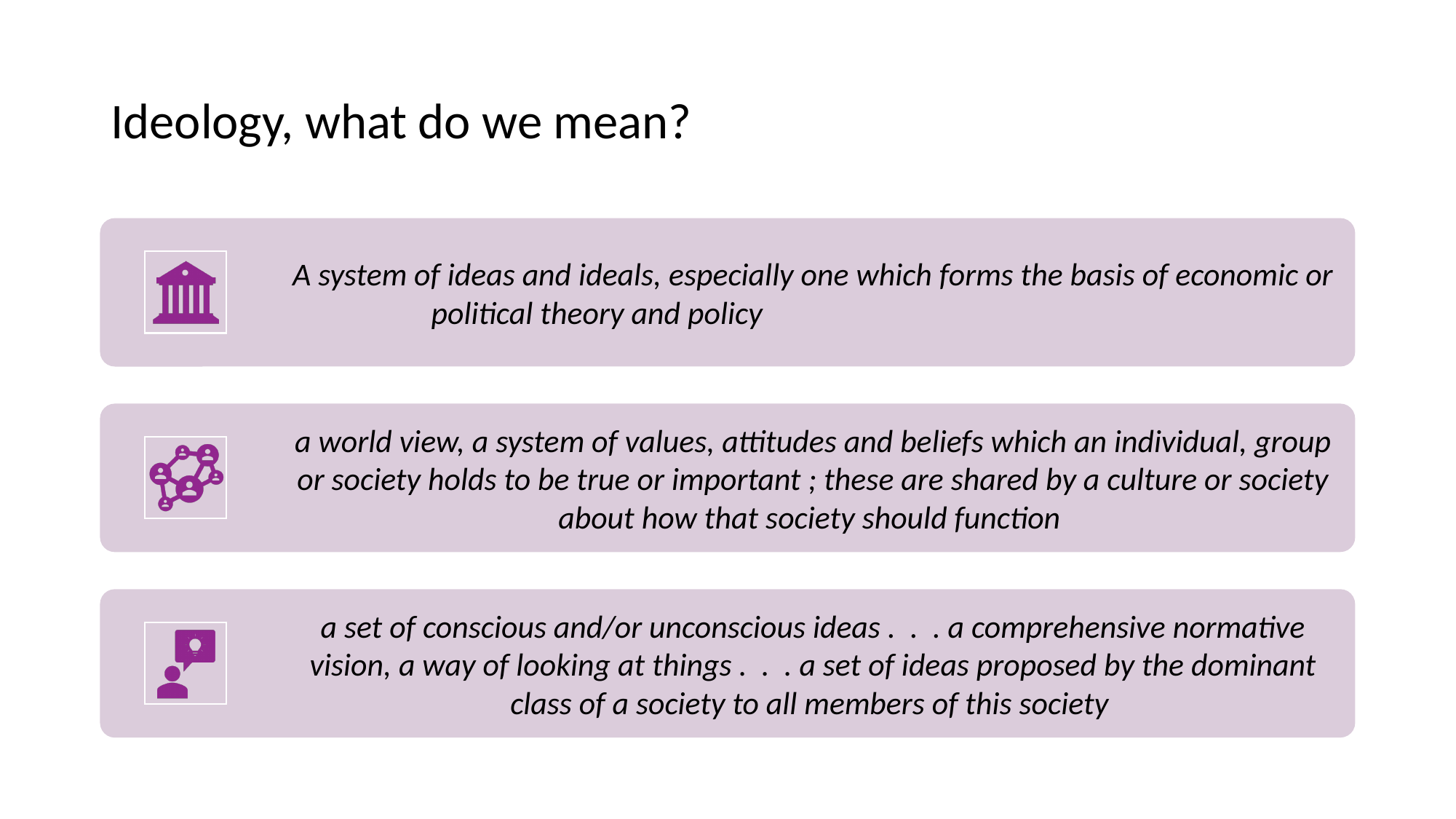

# Ideology, what do we mean?
A system of ideas and ideals, especially one which forms the basis of economic or political theory and policy
a world view, a system of values, attitudes and beliefs which an individual, group or society holds to be true or important ; these are shared by a culture or society about how that society should function
a set of conscious and/or unconscious ideas .  .  . a comprehensive normative vision, a way of looking at things .  .  . a set of ideas proposed by the dominant class of a society to all members of this society